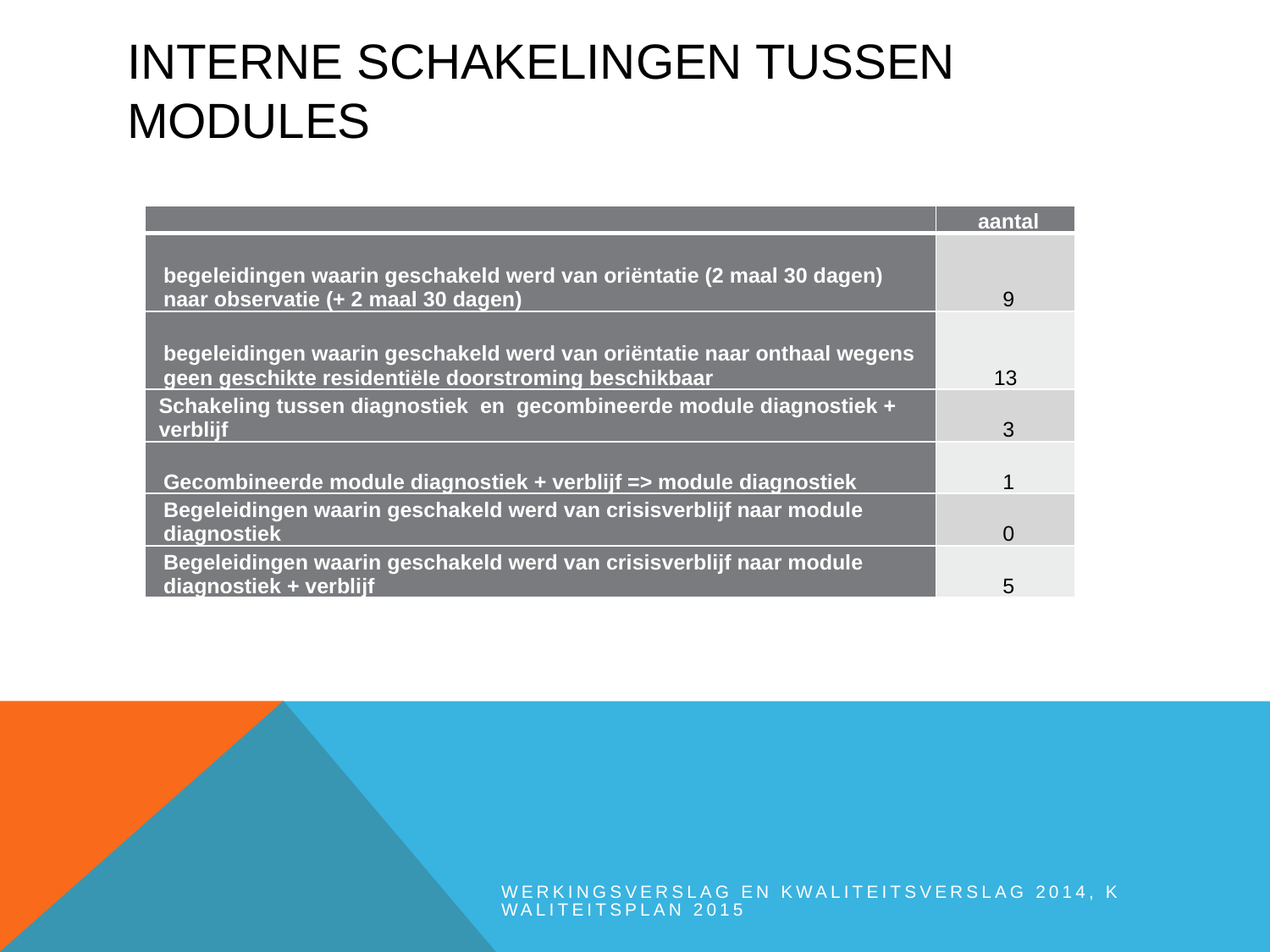

# Interne schakelingen tussen modules
|  | aantal |
| --- | --- |
| begeleidingen waarin geschakeld werd van oriëntatie (2 maal 30 dagen) naar observatie (+ 2 maal 30 dagen) | 9 |
| begeleidingen waarin geschakeld werd van oriëntatie naar onthaal wegens geen geschikte residentiële doorstroming beschikbaar | 13 |
| Schakeling tussen diagnostiek  en  gecombineerde module diagnostiek + verblijf | 3 |
| Gecombineerde module diagnostiek + verblijf => module diagnostiek | 1 |
| Begeleidingen waarin geschakeld werd van crisisverblijf naar module diagnostiek | 0 |
| Begeleidingen waarin geschakeld werd van crisisverblijf naar module diagnostiek + verblijf | 5 |
werkingsverslag en kwaliteitsverslag 2014, kwaliteitsplan 2015